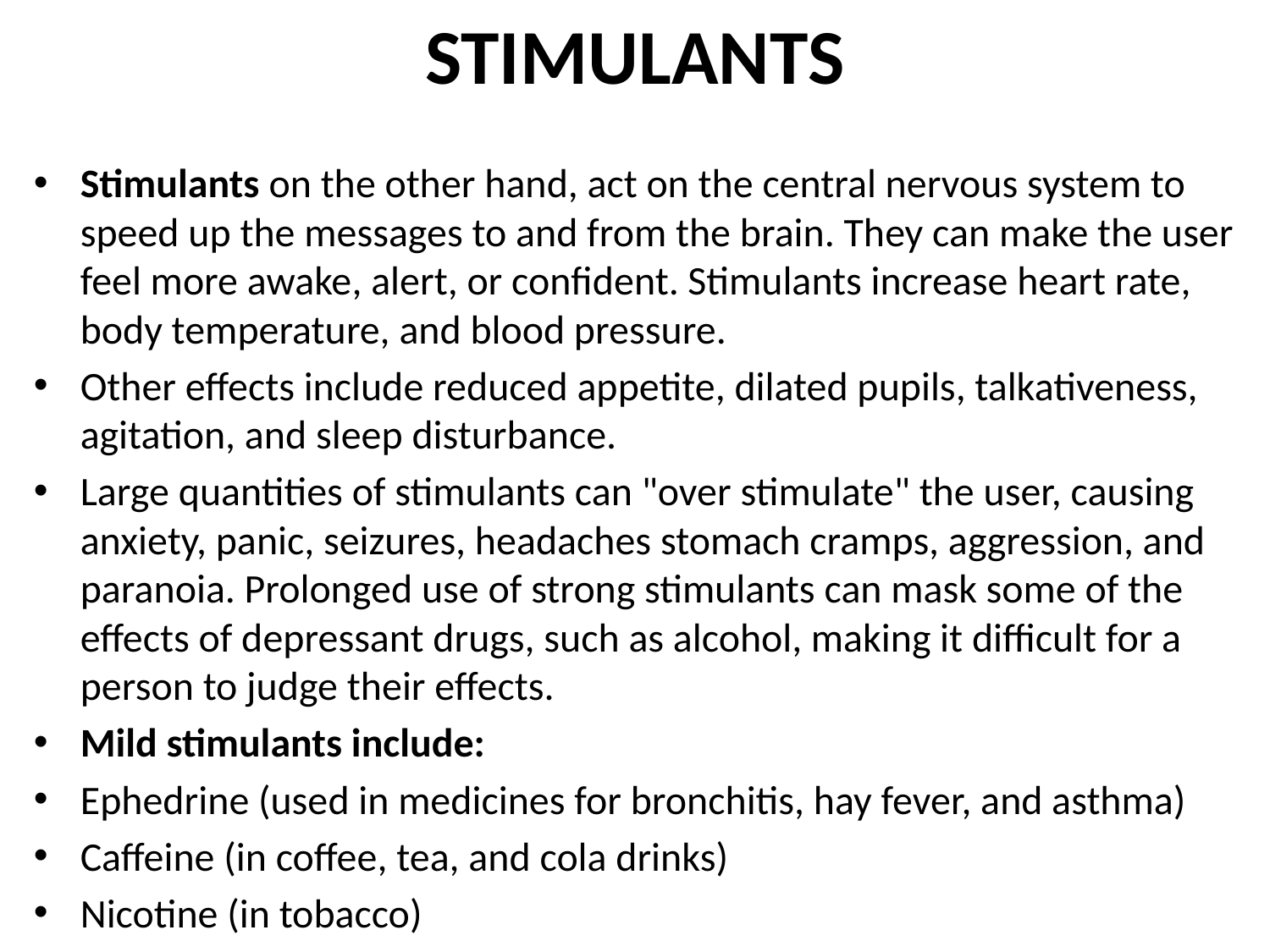

# STIMULANTS

Stimulants on the other hand, act on the central nervous system to speed up the messages to and from the brain. They can make the user feel more awake, alert, or confident. Stimulants increase heart rate, body temperature, and blood pressure.
Other effects include reduced appetite, dilated pupils, talkativeness, agitation, and sleep disturbance.
Large quantities of stimulants can "over stimulate" the user, causing anxiety, panic, seizures, headaches stomach cramps, aggression, and paranoia. Prolonged use of strong stimulants can mask some of the effects of depressant drugs, such as alcohol, making it difficult for a person to judge their effects.
Mild stimulants include:
Ephedrine (used in medicines for bronchitis, hay fever, and asthma)
Caffeine (in coffee, tea, and cola drinks)
Nicotine (in tobacco)